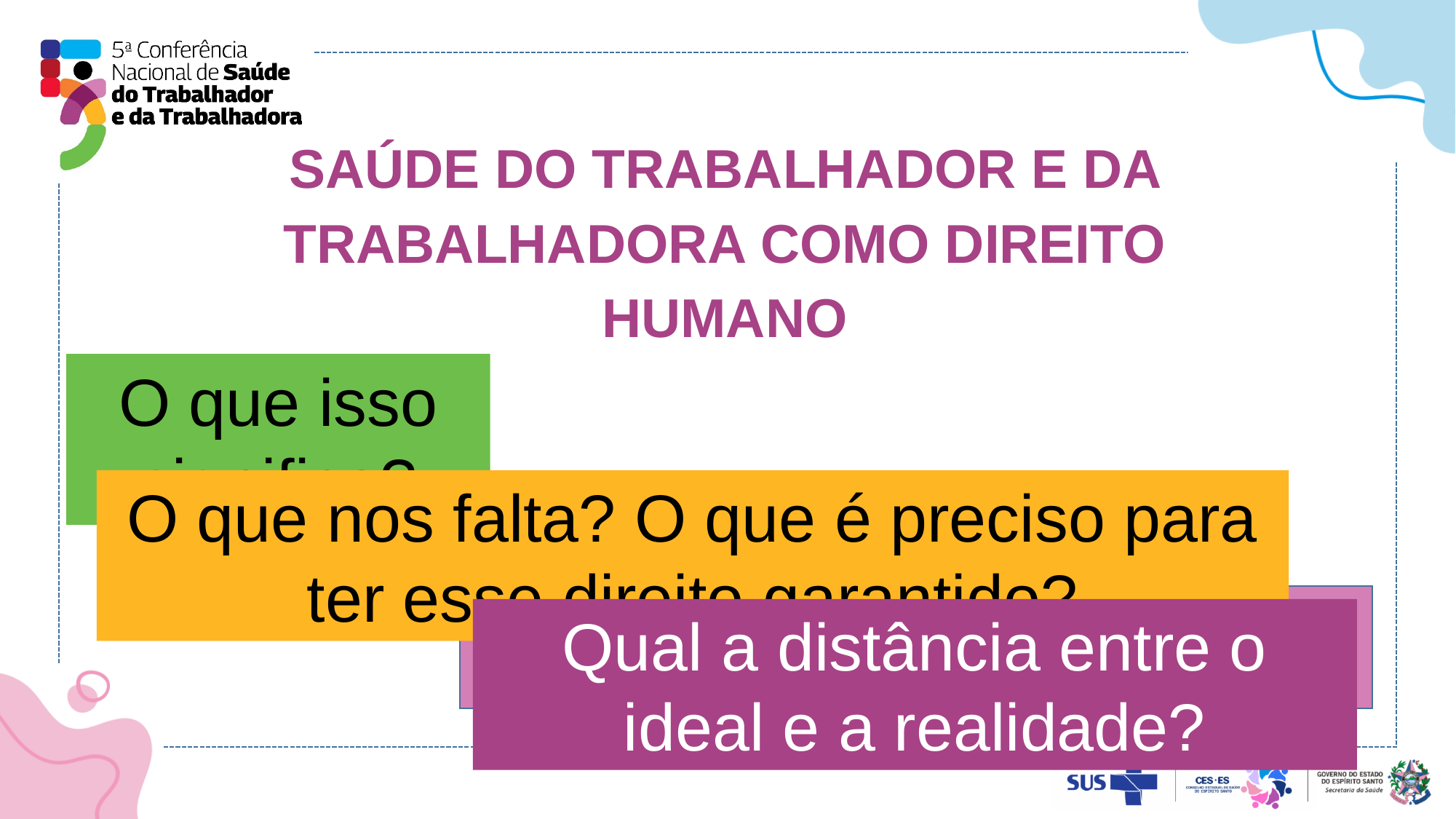

SAÚDE DO TRABALHADOR E DA TRABALHADORA COMO DIREITO HUMANO
O que isso significa?
O que nos falta? O que é preciso para ter esse direito garantido?

Qual a distância entre o ideal e a realidade?